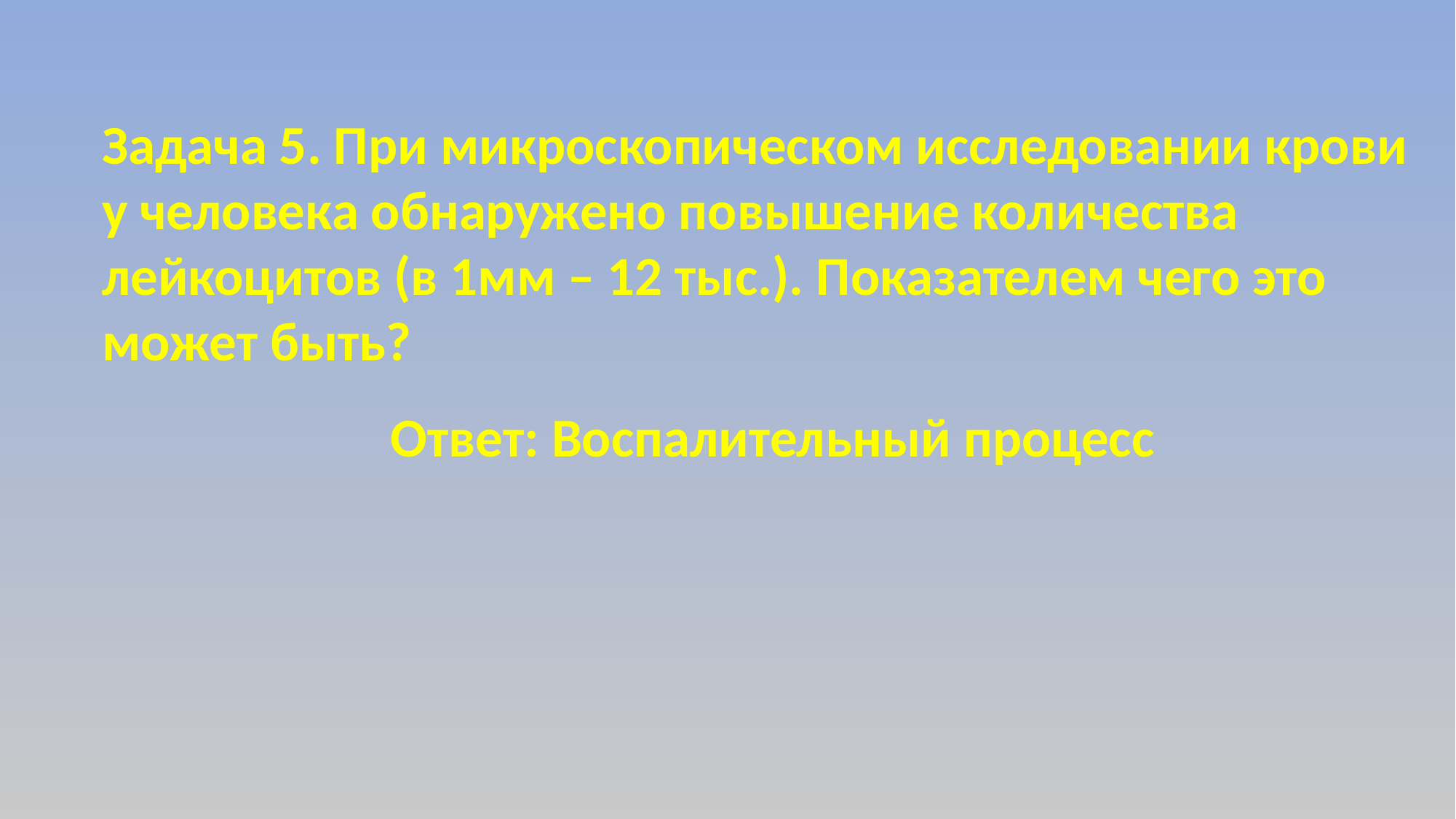

Задача 5. При микроскопическом исследовании крови у человека обнаружено повышение количества лейкоцитов (в 1мм – 12 тыс.). Показателем чего это может быть?
 Ответ: Воспалительный процесс